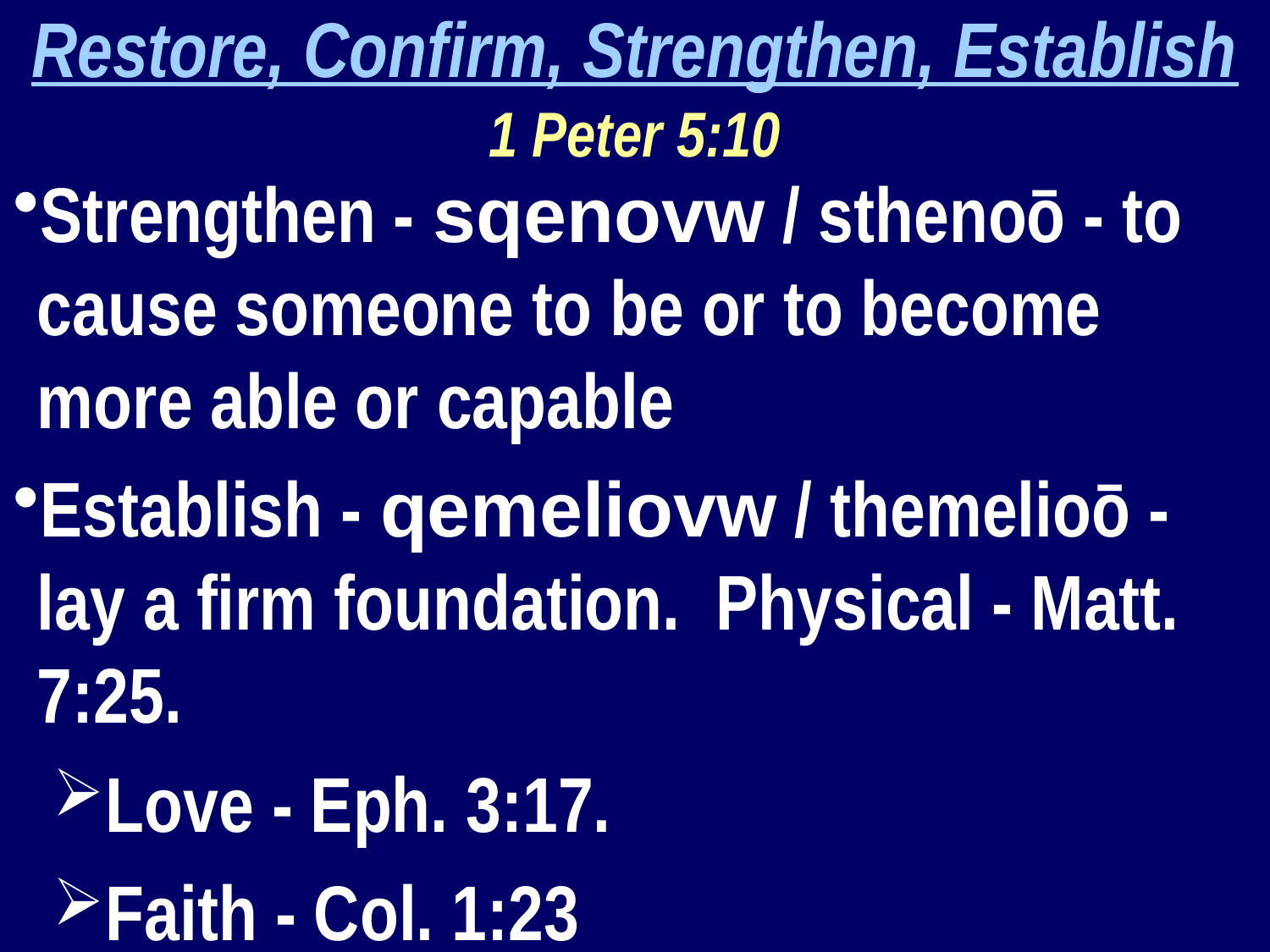

Restore, Confirm, Strengthen, Establish
1 Peter 5:10
Strengthen - sqenovw / sthenoō - to cause someone to be or to become more able or capable
Establish - qemeliovw / themelioō - lay a firm foundation.  Physical - Matt. 7:25.
Love - Eph. 3:17.
Faith - Col. 1:23